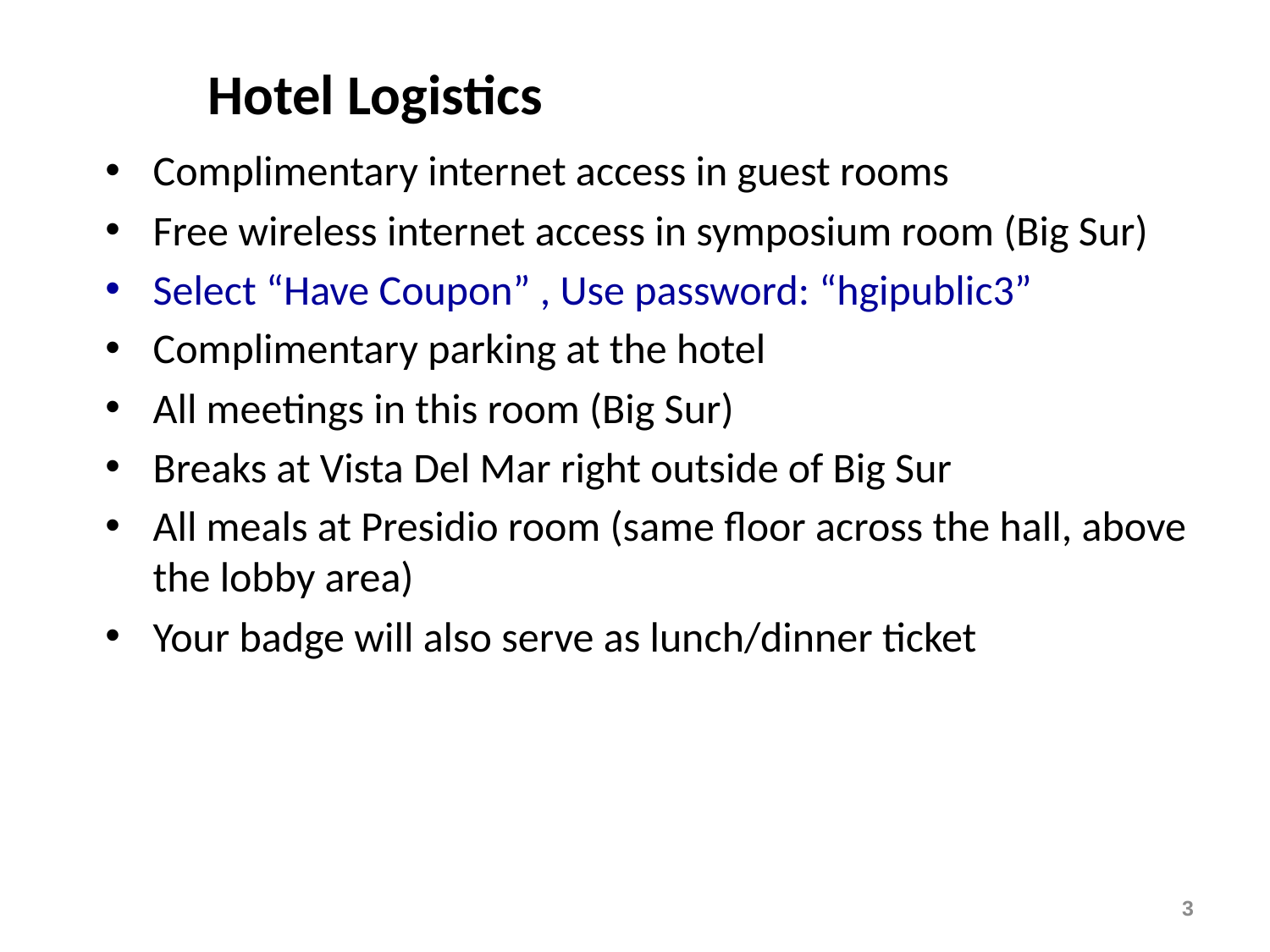

# Hotel Logistics
Complimentary internet access in guest rooms
Free wireless internet access in symposium room (Big Sur)
Select “Have Coupon” , Use password: “hgipublic3”
Complimentary parking at the hotel
All meetings in this room (Big Sur)
Breaks at Vista Del Mar right outside of Big Sur
All meals at Presidio room (same floor across the hall, above the lobby area)
Your badge will also serve as lunch/dinner ticket

3